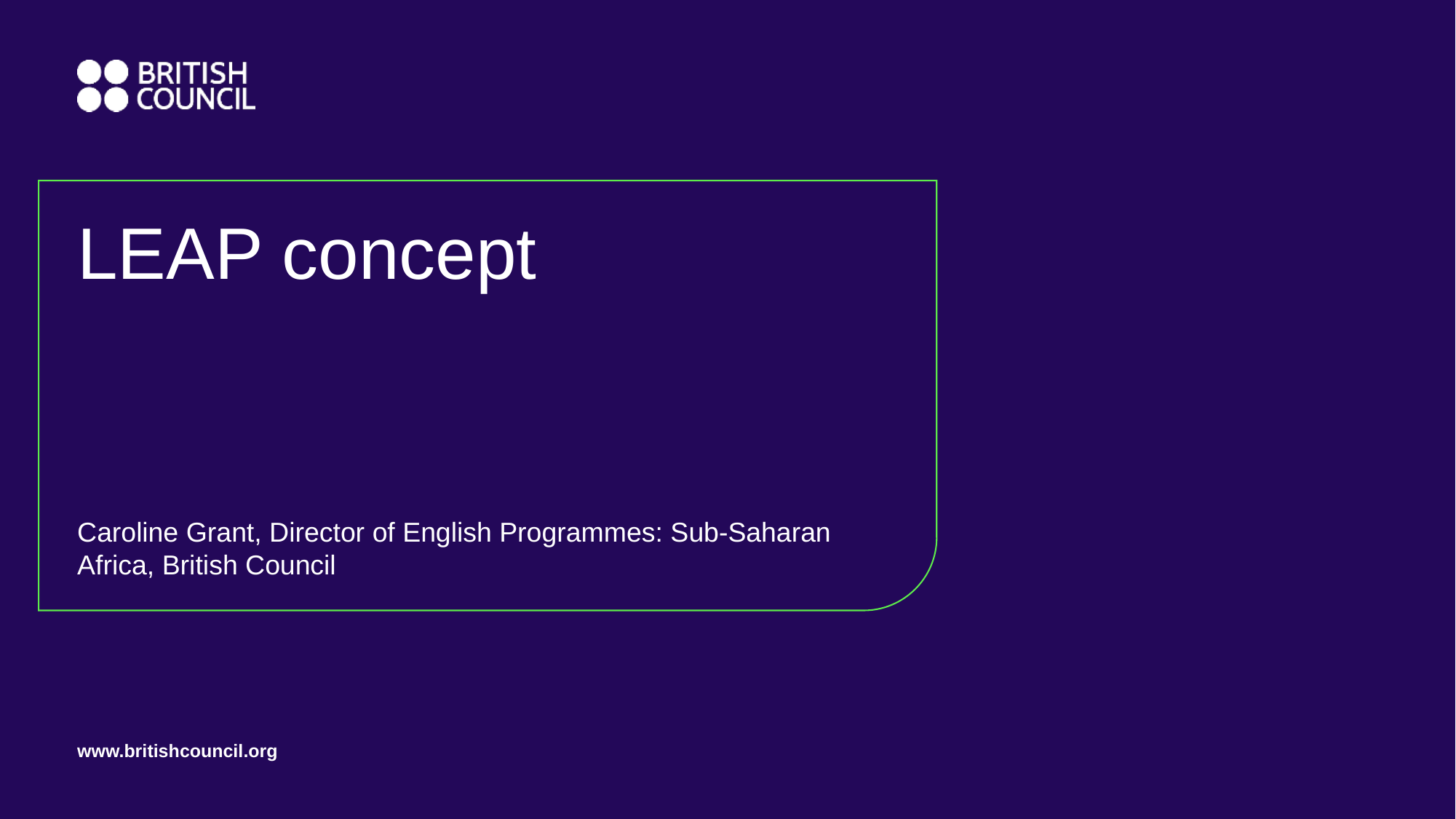

# LEAP concept

Caroline Grant, Director of English Programmes: Sub-Saharan Africa, British Council